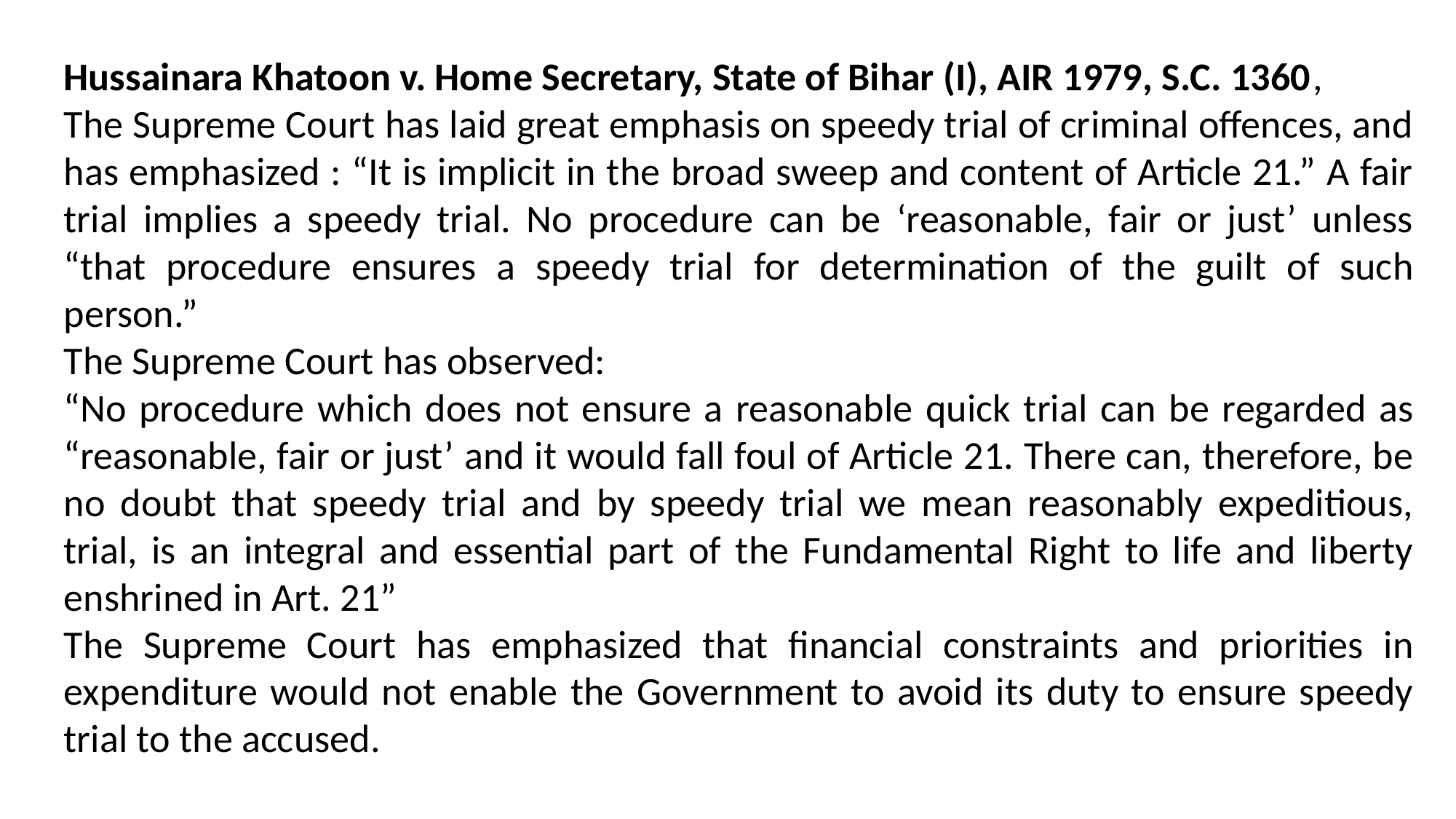

Hussainara Khatoon v. Home Secretary, State of Bihar (I), AIR 1979, S.C. 1360,
The Supreme Court has laid great emphasis on speedy trial of criminal offences, and has emphasized : “It is implicit in the broad sweep and content of Article 21.” A fair trial implies a speedy trial. No procedure can be ‘reasonable, fair or just’ unless “that procedure ensures a speedy trial for determination of the guilt of such person.”
The Supreme Court has observed:
“No procedure which does not ensure a reasonable quick trial can be regarded as “reasonable, fair or just’ and it would fall foul of Article 21. There can, therefore, be no doubt that speedy trial and by speedy trial we mean reasonably expeditious, trial, is an integral and essential part of the Fundamental Right to life and liberty enshrined in Art. 21”
The Supreme Court has emphasized that financial constraints and priorities in expenditure would not enable the Government to avoid its duty to ensure speedy trial to the accused.